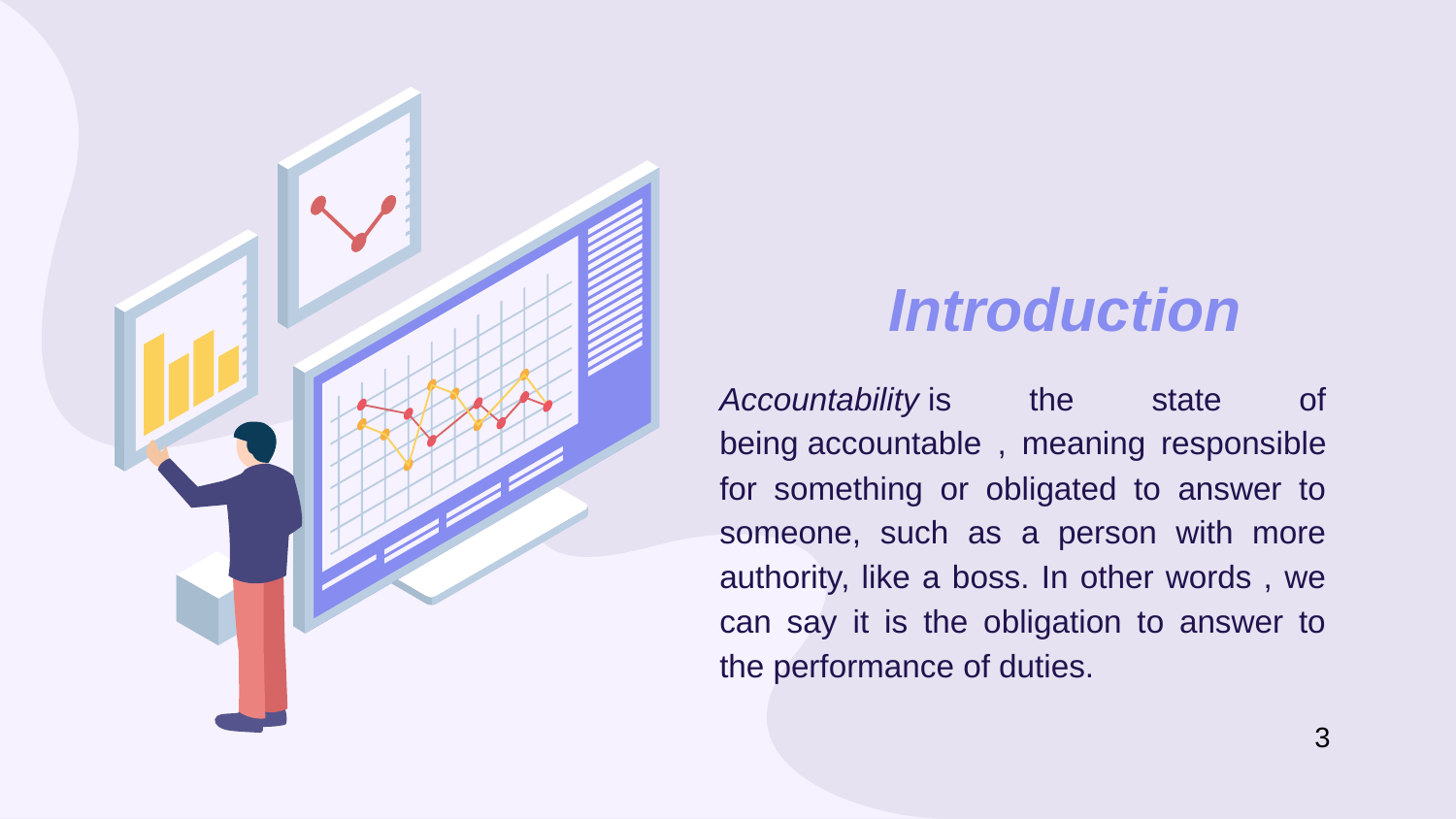

# Introduction
Accountability is the state of being accountable , meaning responsible for something or obligated to answer to someone, such as a person with more authority, like a boss. In other words , we can say it is the obligation to answer to the performance of duties.
3